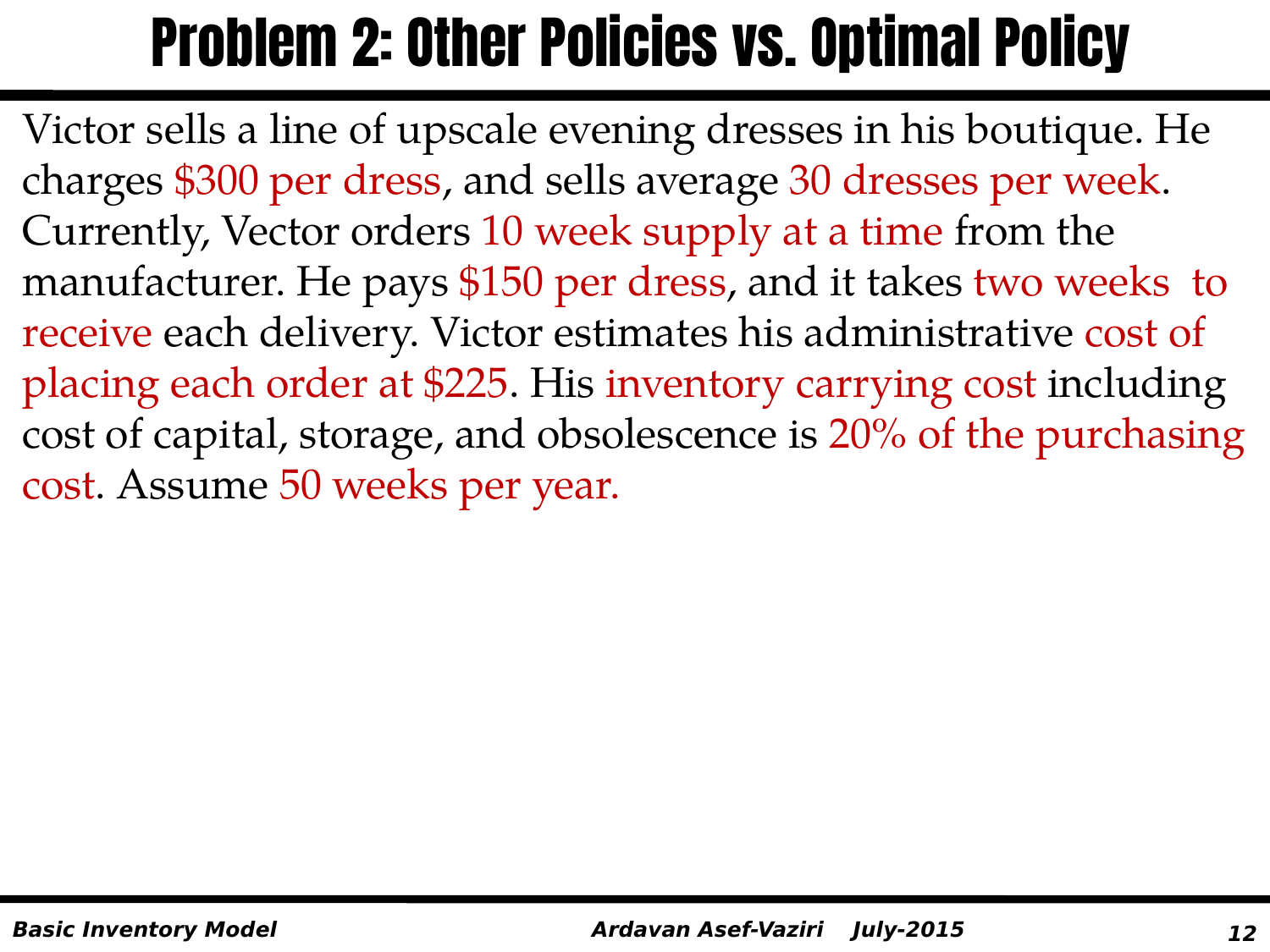

Problem 2: Other Policies vs. Optimal Policy
Victor sells a line of upscale evening dresses in his boutique. He charges $300 per dress, and sells average 30 dresses per week. Currently, Vector orders 10 week supply at a time from the manufacturer. He pays $150 per dress, and it takes two weeks  to receive each delivery. Victor estimates his administrative cost of placing each order at $225. His inventory carrying cost including cost of capital, storage, and obsolescence is 20% of the purchasing cost. Assume 50 weeks per year.